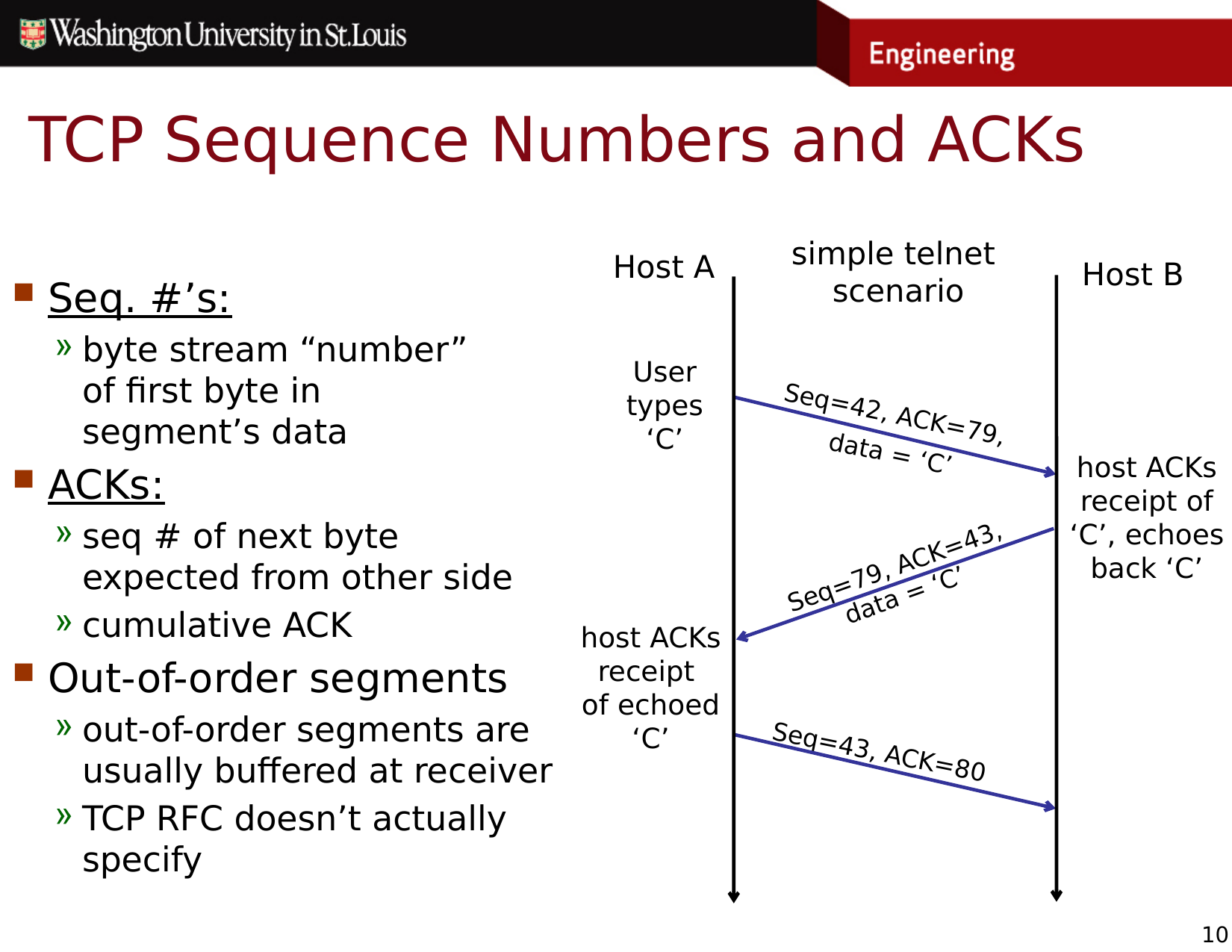

# TCP Sequence Numbers and ACKs
simple telnet
scenario
Host A
Host B

Seq=42, ACK=79,
data = ‘C’

User
types
‘C’

host ACKs
receipt of
‘C’, echoes
back ‘C’
Seq=79, ACK=43,
data = ‘C’
host ACKs
receipt
of echoed
‘C’
Seq=43, ACK=80
Seq. #’s:
byte stream “number”
of first byte in
segment’s data
ACKs:
seq # of next byte
expected from other side
cumulative ACK
Out-of-order segments
out-of-order segments are usually buffered at receiver
TCP RFC doesn’t actually
specify
10